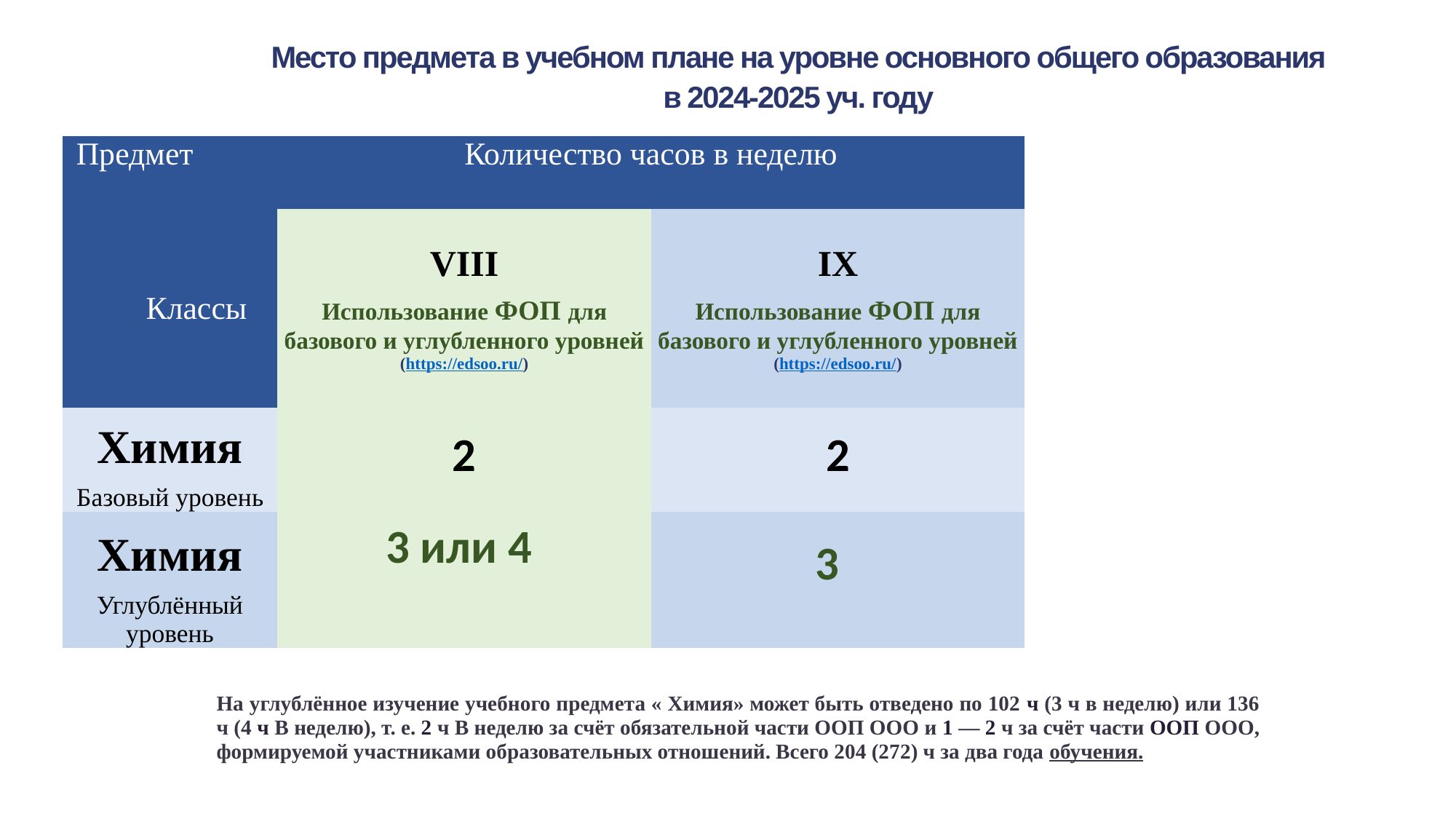

Место предмета в учебном плане на уровне основного общего образования
в 2024-2025 уч. году
| Предмет | Количество часов в неделю |  |
| --- | --- | --- |
| Классы | VIII Использование ФОП для базового и углубленного уровней (https://edsoo.ru/) | IX Использование ФОП для базового и углубленного уровней (https://edsoo.ru/) |
| Химия Базовый уровень | 2 | 2 |
| Химия Углублённый уровень | 3 или 4 | 3 |

На углублённое изучение учебного предмета « Химия» может быть отведено по 102 ч (3 ч в неделю) или 136 ч (4 ч в неделю), т. е. 2 ч в неделю за счёт обязательной части ООП ООО и 1 — 2 ч за счёт части ООП ООО, формируемой участниками образовательных отношений. Всего 204 (272) ч за два года обучения.